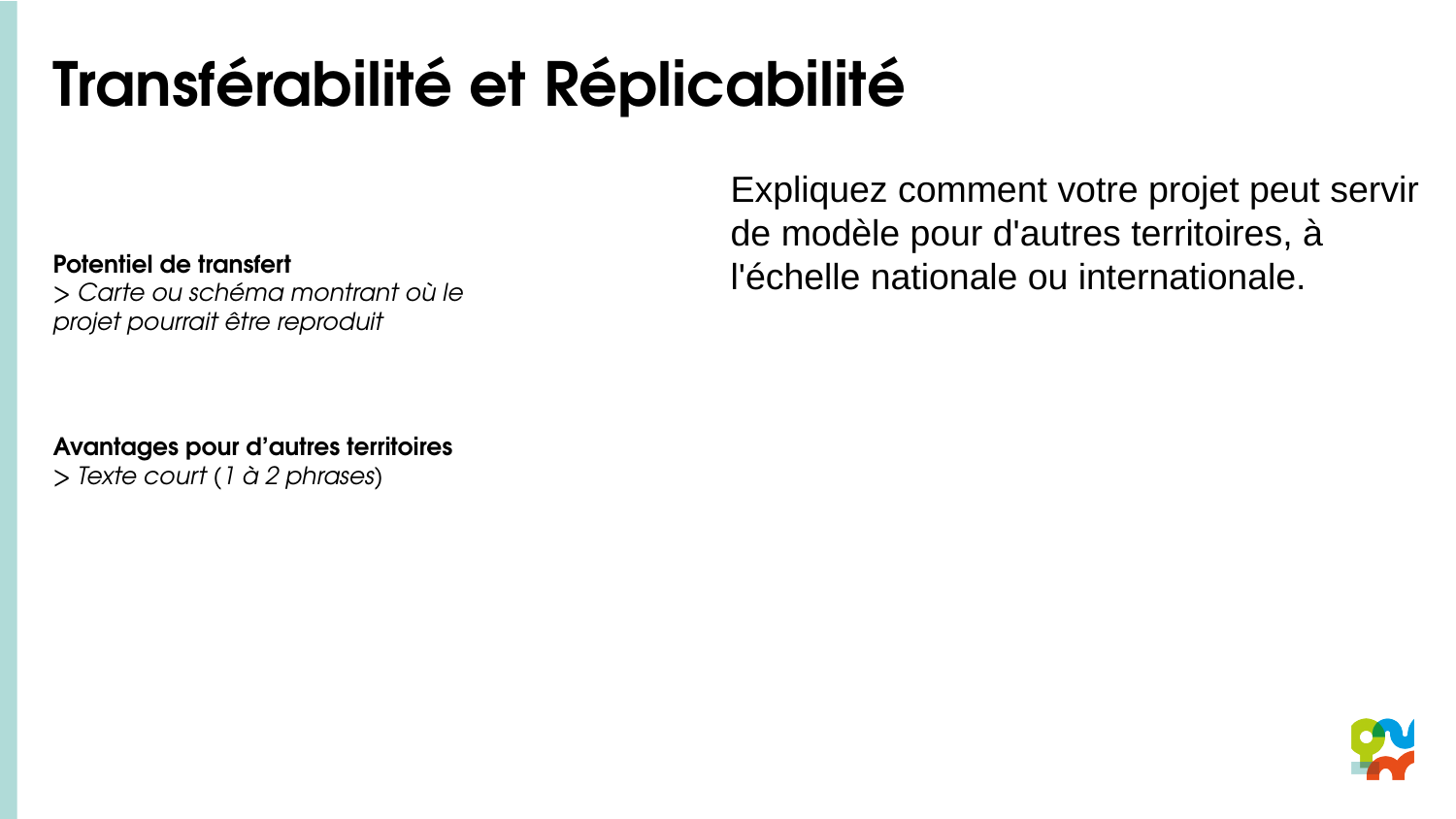

Transférabilité et Réplicabilité
Expliquez comment votre projet peut servir de modèle pour d'autres territoires, à l'échelle nationale ou internationale.
Potentiel de transfert
> Carte ou schéma montrant où le projet pourrait être reproduit

Avantages pour d’autres territoires
> Texte court (1 à 2 phrases)